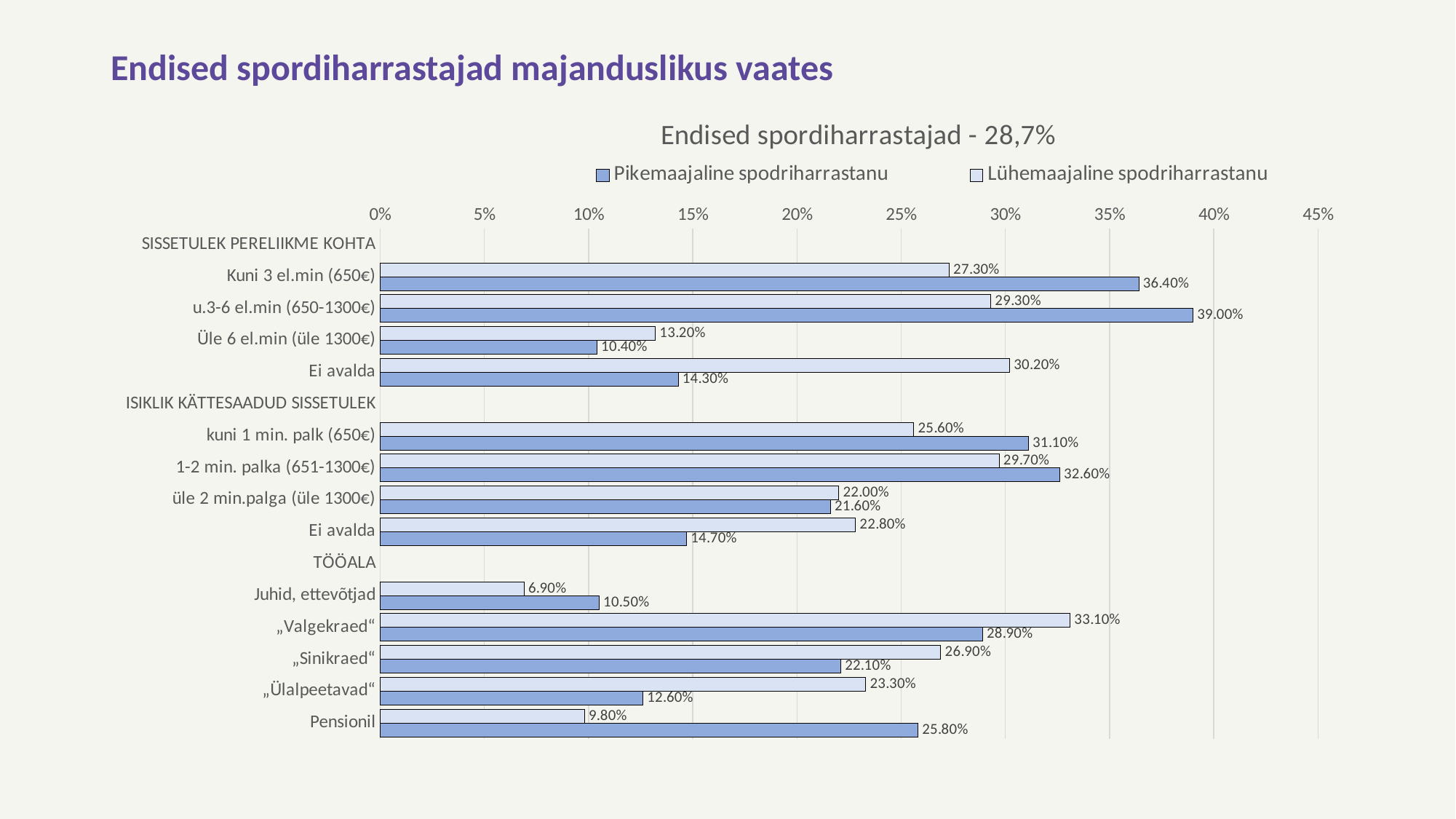

# Endised spordiharrastajad majanduslikus vaates

### Chart: Endised spordiharrastajad - 28,7%

| Category | Lühemaajaline spodriharrastanu | Pikemaajaline spodriharrastanu |
|---|---|---|
| SISSETULEK PERELIIKME KOHTA | None | None |
| Kuni 3 el.min (650€) | 0.273 | 0.364 |
| u.3-6 el.min (650-1300€) | 0.293 | 0.39 |
| Üle 6 el.min (üle 1300€) | 0.132 | 0.104 |
| Ei avalda | 0.302 | 0.143 |
| ISIKLIK KÄTTESAADUD SISSETULEK | None | None |
| kuni 1 min. palk (650€) | 0.256 | 0.311 |
| 1-2 min. palka (651-1300€) | 0.297 | 0.326 |
| üle 2 min.palga (üle 1300€) | 0.22 | 0.216 |
| Ei avalda | 0.228 | 0.147 |
| TÖÖALA | None | None |
| Juhid, ettevõtjad | 0.069 | 0.105 |
| „Valgekraed“ | 0.331 | 0.289 |
| „Sinikraed“ | 0.269 | 0.221 |
| „Ülalpeetavad“ | 0.233 | 0.126 |
| Pensionil | 0.098 | 0.258 |